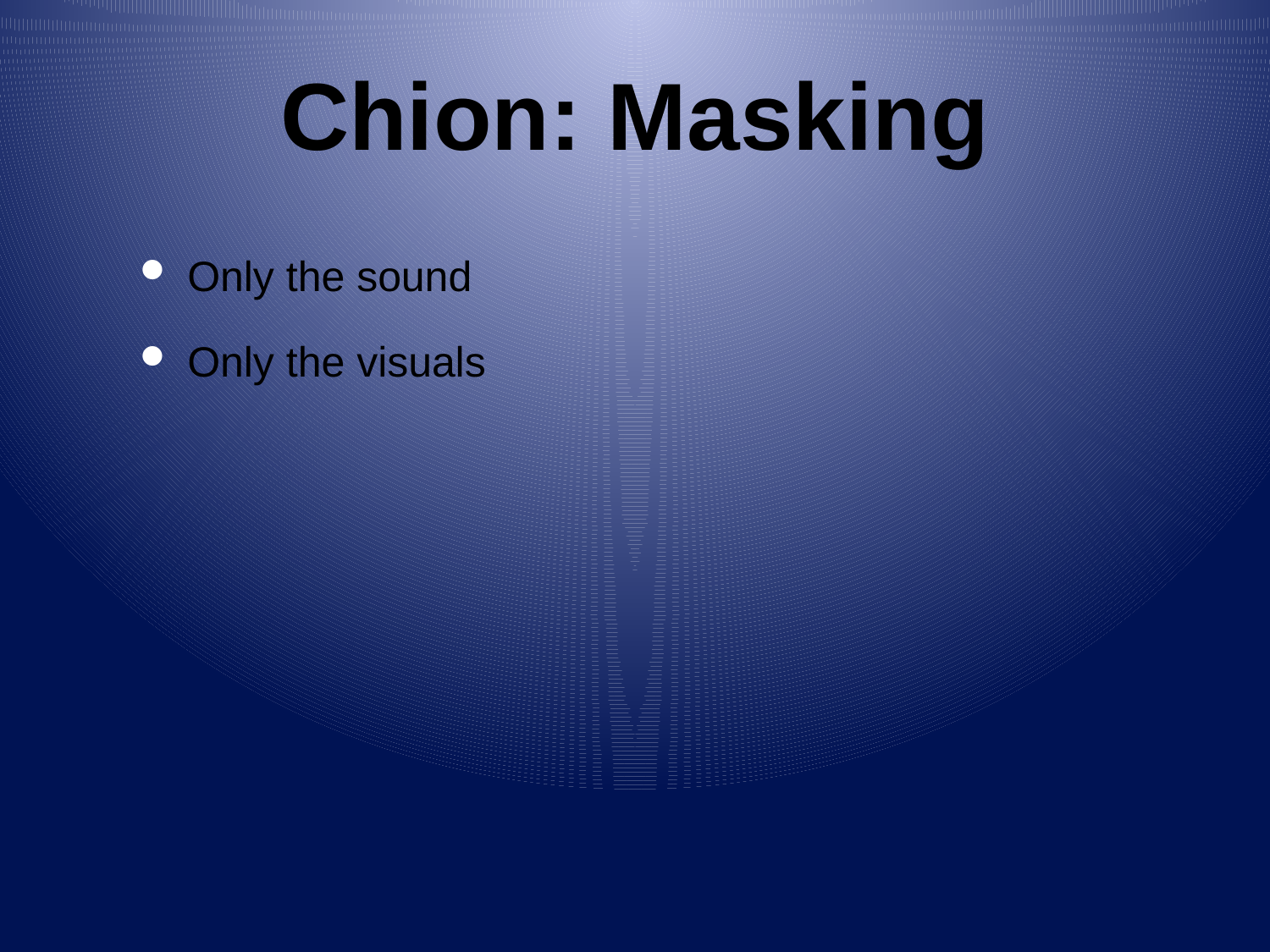

# Chion: Masking
Only the sound
Only the visuals